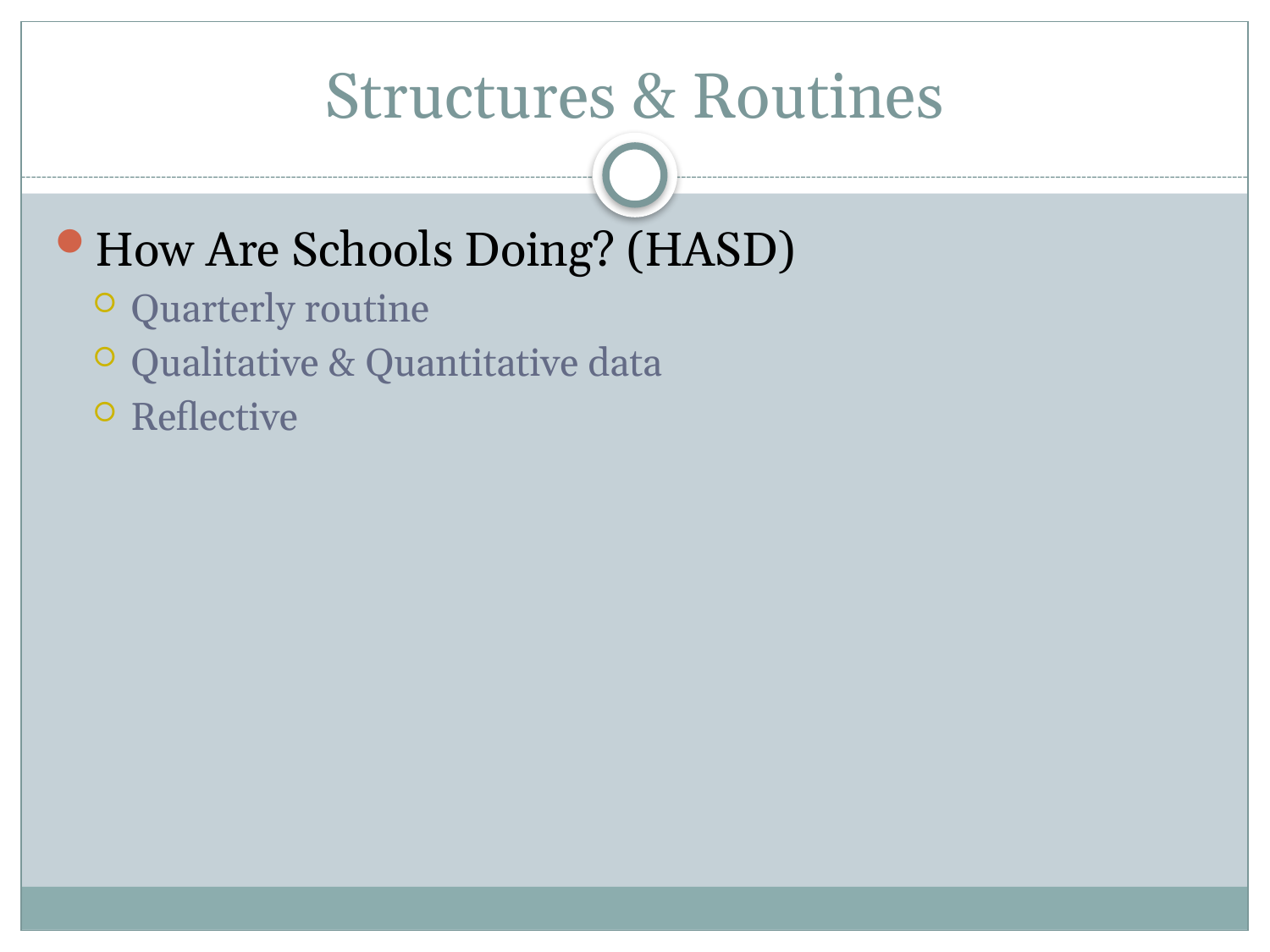

# Structures & Routines
How Are Schools Doing? (HASD)
Quarterly routine
Qualitative & Quantitative data
Reflective